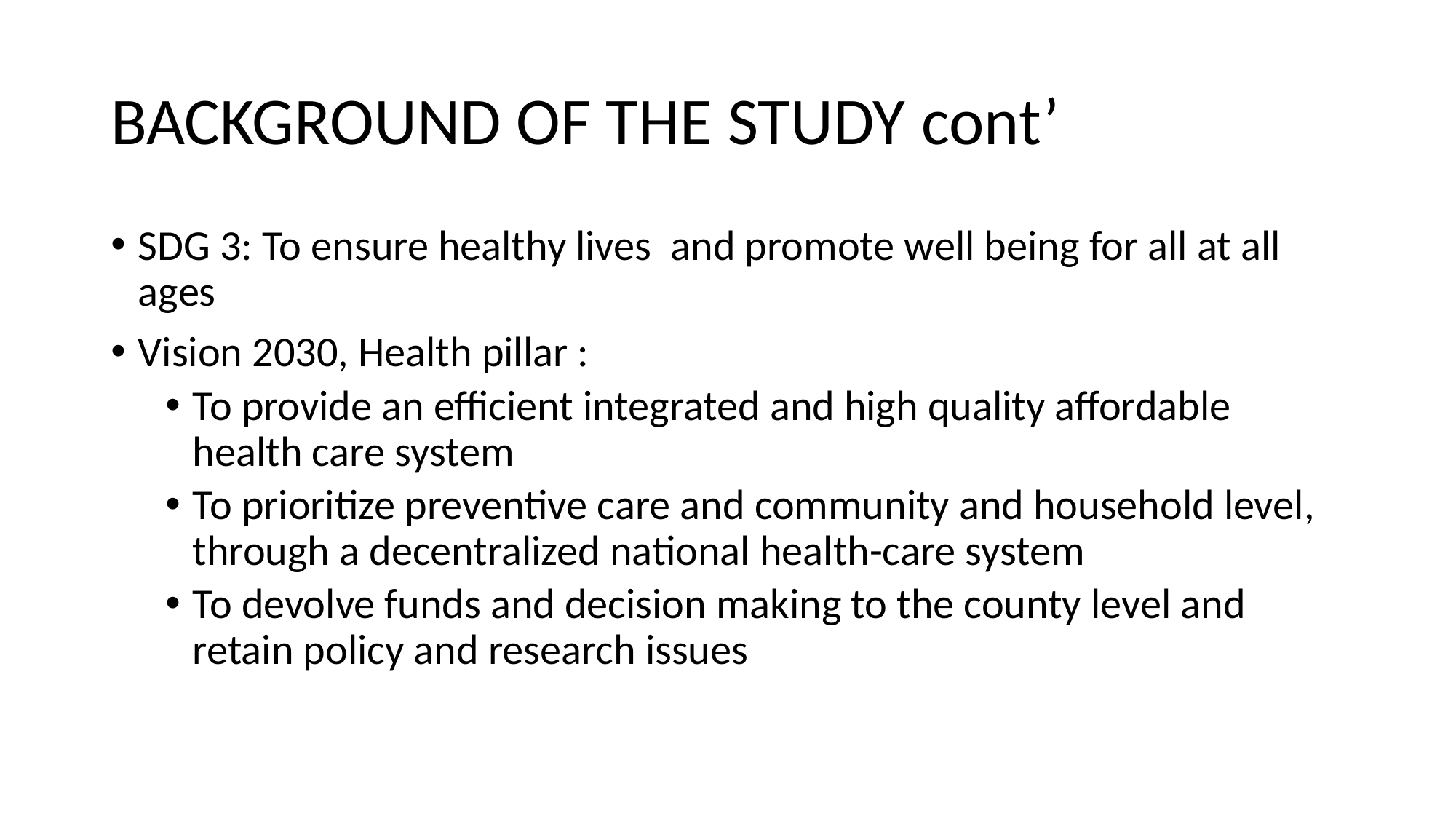

# BACKGROUND OF THE STUDY cont’
SDG 3: To ensure healthy lives  and promote well being for all at all ages
Vision 2030, Health pillar :
To provide an efficient integrated and high quality affordable health care system
To prioritize preventive care and community and household level, through a decentralized national health-care system
To devolve funds and decision making to the county level and retain policy and research issues